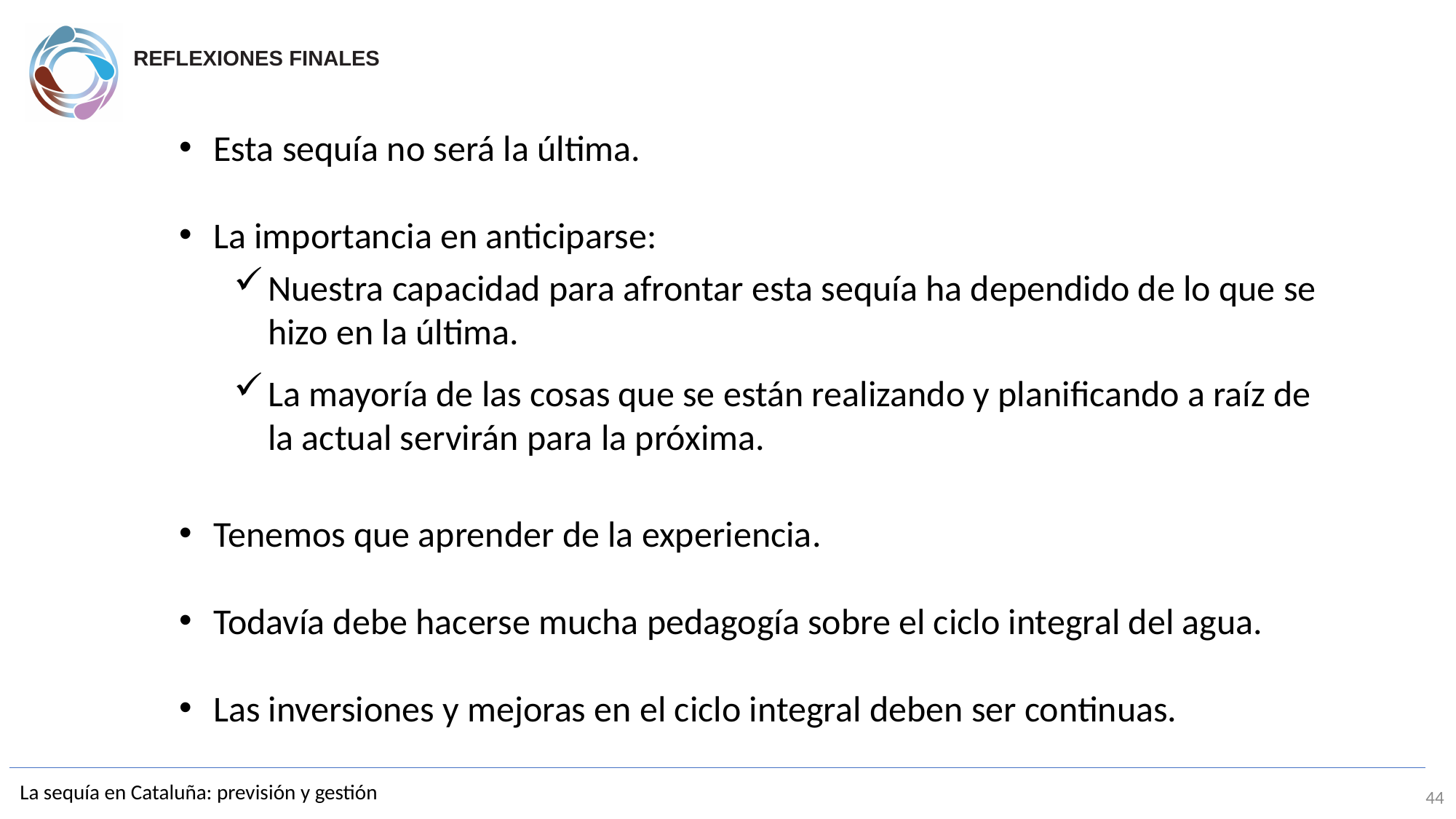

REFLEXIONES FINALES
Esta sequía no será la última.

La importancia en anticiparse:
Nuestra capacidad para afrontar esta sequía ha dependido de lo que se hizo en la última.
La mayoría de las cosas que se están realizando y planificando a raíz de la actual servirán para la próxima.

Tenemos que aprender de la experiencia.

Todavía debe hacerse mucha pedagogía sobre el ciclo integral del agua.

Las inversiones y mejoras en el ciclo integral deben ser continuas.